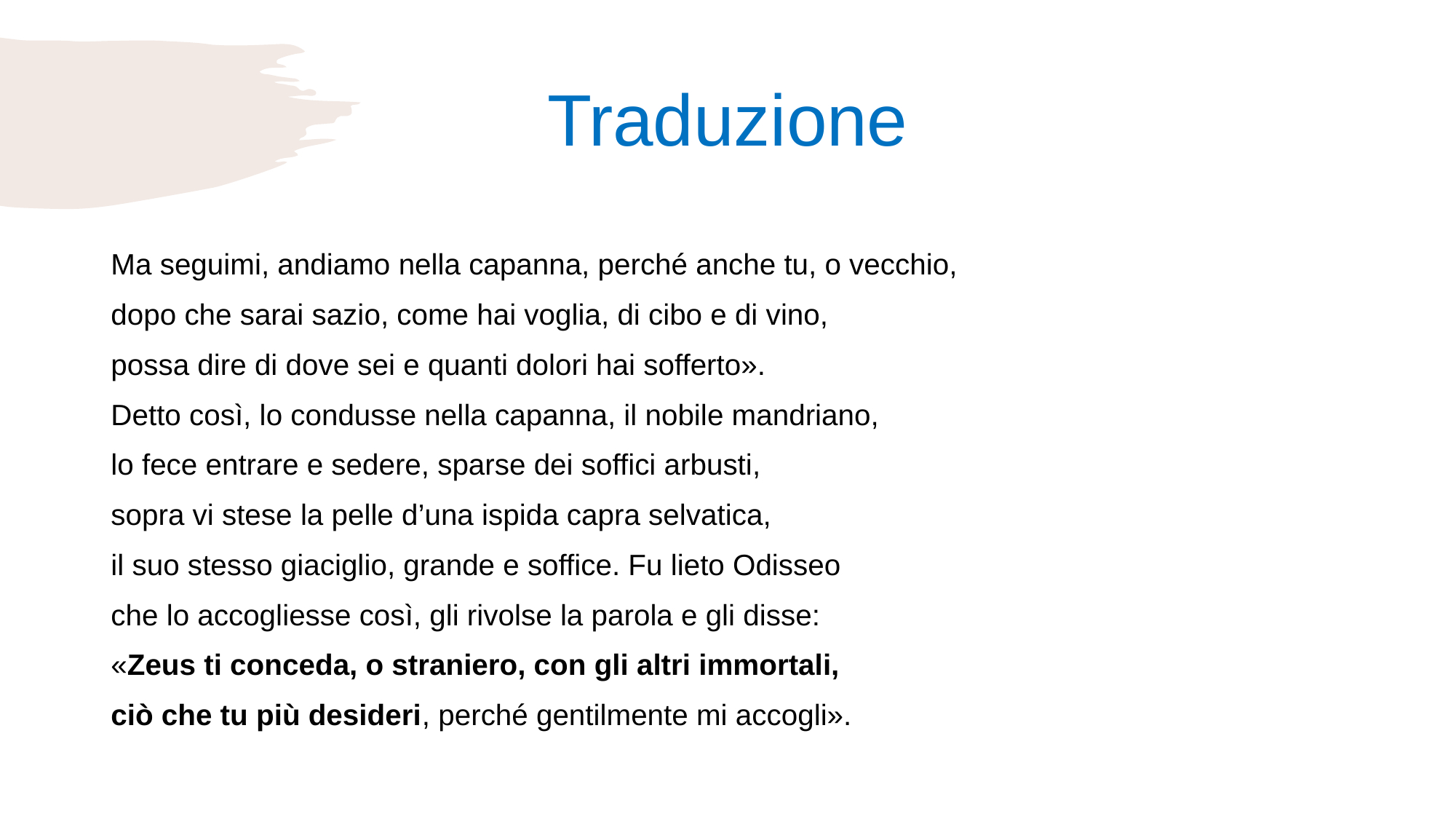

# Traduzione
Ma seguimi, andiamo nella capanna, perché anche tu, o vecchio,
dopo che sarai sazio, come hai voglia, di cibo e di vino,
possa dire di dove sei e quanti dolori hai sofferto».
Detto così, lo condusse nella capanna, il nobile mandriano,
lo fece entrare e sedere, sparse dei soffici arbusti,
sopra vi stese la pelle d’una ispida capra selvatica,
il suo stesso giaciglio, grande e soffice. Fu lieto Odisseo
che lo accogliesse così, gli rivolse la parola e gli disse:
«Zeus ti conceda, o straniero, con gli altri immortali,
ciò che tu più desideri, perché gentilmente mi accogli».